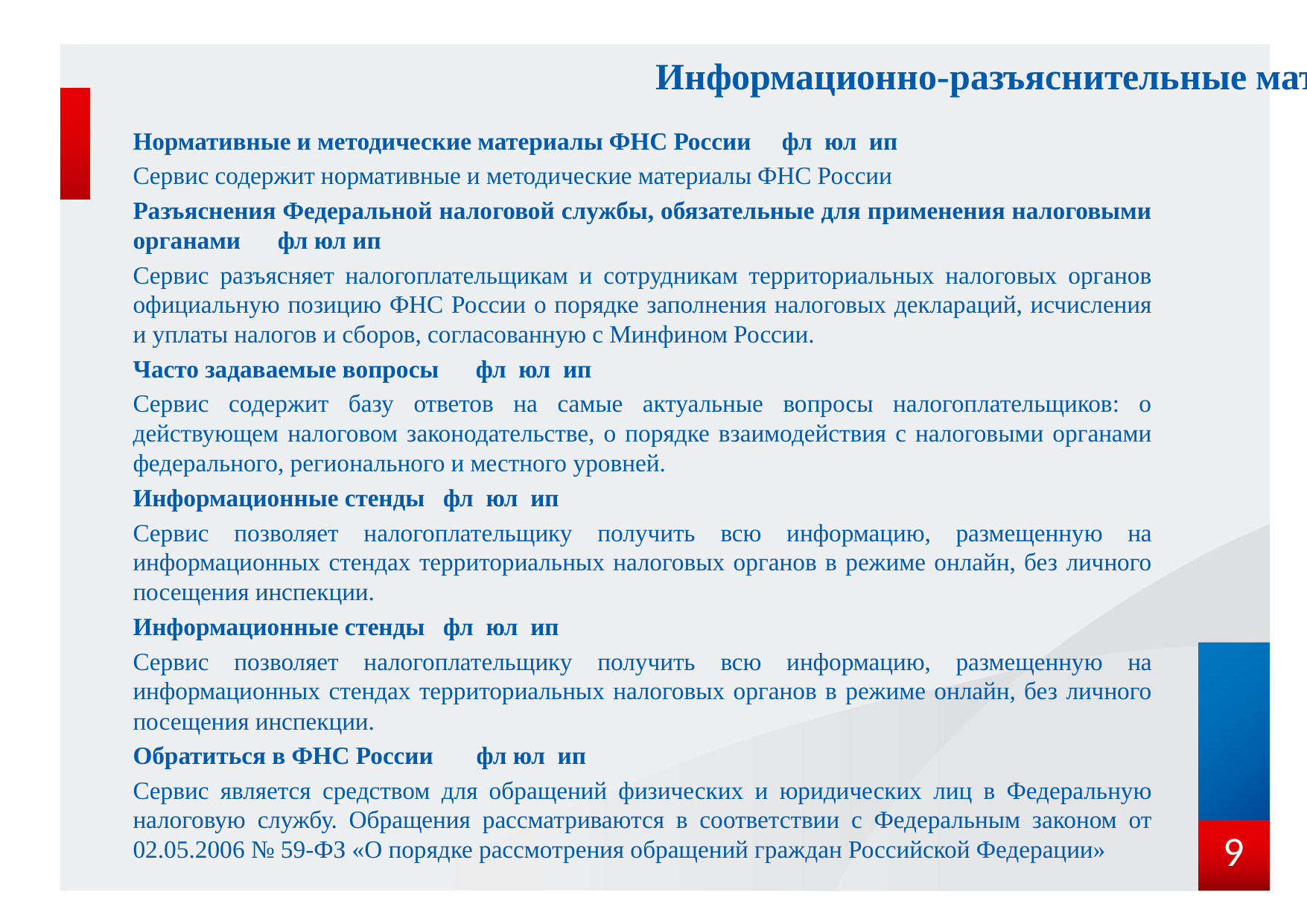

Информационно-разъяснительные материалы
Нормативные и методические материалы ФНС России     фл  юл  ип
Сервис содержит нормативные и методические материалы ФНС России
Разъяснения Федеральной налоговой службы, обязательные для применения налоговыми органами      фл юл ип
Сервис разъясняет налогоплательщикам и сотрудникам территориальных налоговых органов официальную позицию ФНС России о порядке заполнения налоговых деклараций, исчисления и уплаты налогов и сборов, согласованную с Минфином России.
Часто задаваемые вопросы      фл  юл  ип
Сервис содержит базу ответов на самые актуальные вопросы налогоплательщиков: о действующем налоговом законодательстве, о порядке взаимодействия с налоговыми органами федерального, регионального и местного уровней.
Информационные стенды   фл  юл  ип
Сервис позволяет налогоплательщику получить всю информацию, размещенную на информационных стендах территориальных налоговых органов в режиме онлайн, без личного посещения инспекции.
Информационные стенды   фл  юл  ип
Сервис позволяет налогоплательщику получить всю информацию, размещенную на информационных стендах территориальных налоговых органов в режиме онлайн, без личного посещения инспекции.
Обратиться в ФНС России       фл юл  ип
Сервис является средством для обращений физических и юридических лиц в Федеральную налоговую службу. Обращения рассматриваются в соответствии с Федеральным законом от 02.05.2006 № 59-ФЗ «О порядке рассмотрения обращений граждан Российской Федерации»

9